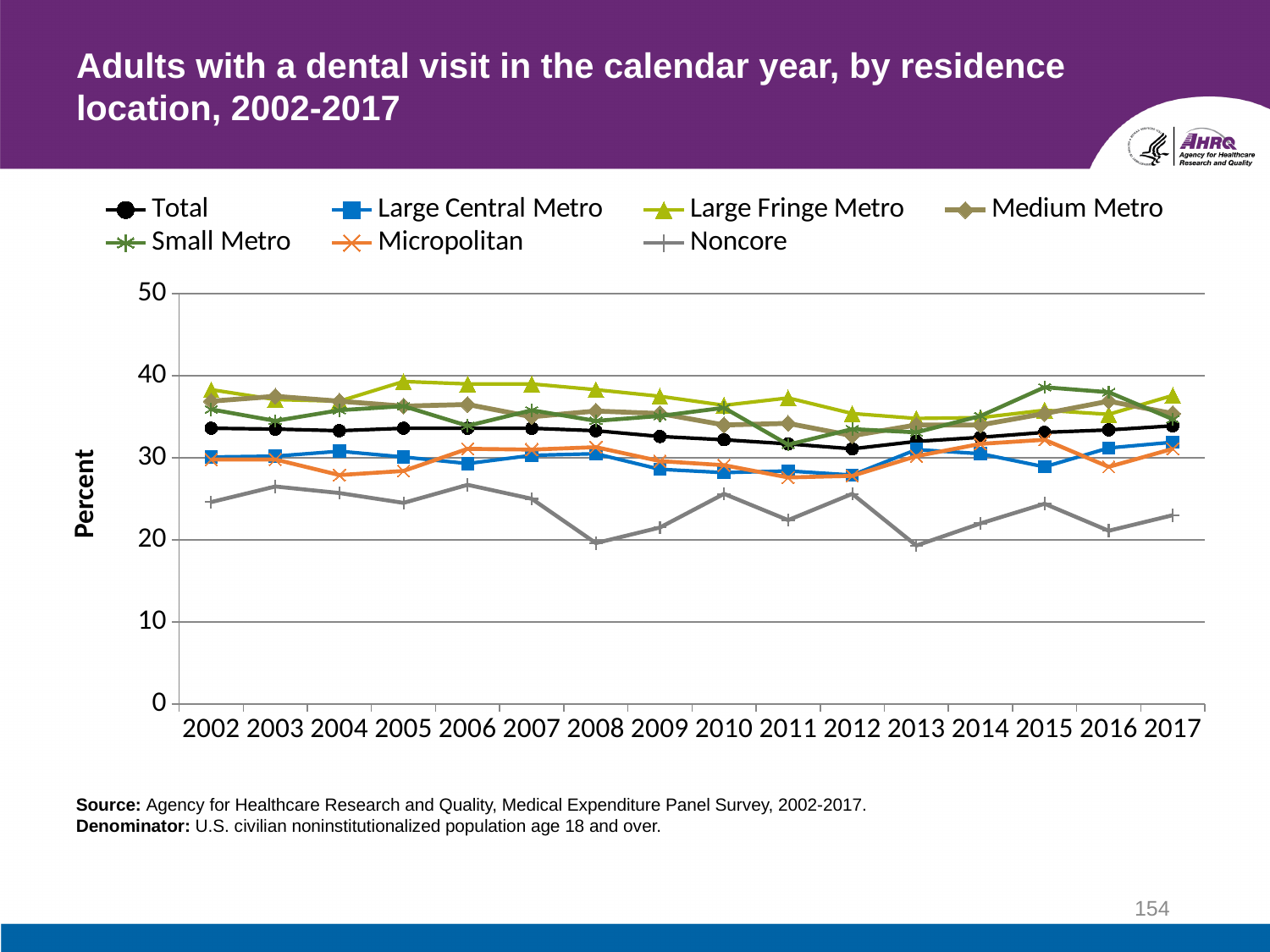

# Adults with a dental visit in the calendar year, by residence location, 2002-2017

### Chart

| Category | Total | Large Central Metro | Large Fringe Metro | Medium Metro | Small Metro | Micropolitan | Noncore |
|---|---|---|---|---|---|---|---|
| 2002 | 33.6 | 30.1 | 38.3 | 36.9 | 35.9 | 29.8 | 24.6 |
| 2003 | 33.5 | 30.2 | 37.1 | 37.5 | 34.5 | 29.8 | 26.5 |
| 2004 | 33.3 | 30.8 | 36.9 | 36.9 | 35.8 | 27.9 | 25.7 |
| 2005 | 33.6 | 30.1 | 39.3 | 36.3 | 36.3 | 28.4 | 24.5 |
| 2006 | 33.6 | 29.3 | 39.0 | 36.5 | 33.9 | 31.1 | 26.7 |
| 2007 | 33.6 | 30.3 | 39.0 | 35.0 | 35.8 | 31.0 | 25.0 |
| 2008 | 33.3 | 30.5 | 38.3 | 35.7 | 34.5 | 31.3 | 19.6 |
| 2009 | 32.6 | 28.6 | 37.5 | 35.4 | 35.1 | 29.6 | 21.5 |
| 2010 | 32.2 | 28.2 | 36.4 | 34.0 | 36.1 | 29.1 | 25.6 |
| 2011 | 31.7 | 28.4 | 37.3 | 34.2 | 31.6 | 27.6 | 22.4 |
| 2012 | 31.1 | 27.9 | 35.4 | 32.7 | 33.5 | 27.8 | 25.6 |
| 2013 | 32.0 | 31.0 | 34.8 | 34.0 | 33.1 | 30.2 | 19.3 |
| 2014 | 32.5 | 30.5 | 34.9 | 34.0 | 35.1 | 31.7 | 22.0 |
| 2015 | 33.1 | 28.9 | 35.8 | 35.4 | 38.6 | 32.2 | 24.4 |
| 2016 | 33.4 | 31.2 | 35.3 | 36.9 | 38.0 | 28.9 | 21.1 |
| 2017 | 33.9 | 31.9 | 37.6 | 35.4 | 34.7 | 31.1 | 23.0 |
Source: Agency for Healthcare Research and Quality, Medical Expenditure Panel Survey, 2002-2017.
Denominator: U.S. civilian noninstitutionalized population age 18 and over.
154